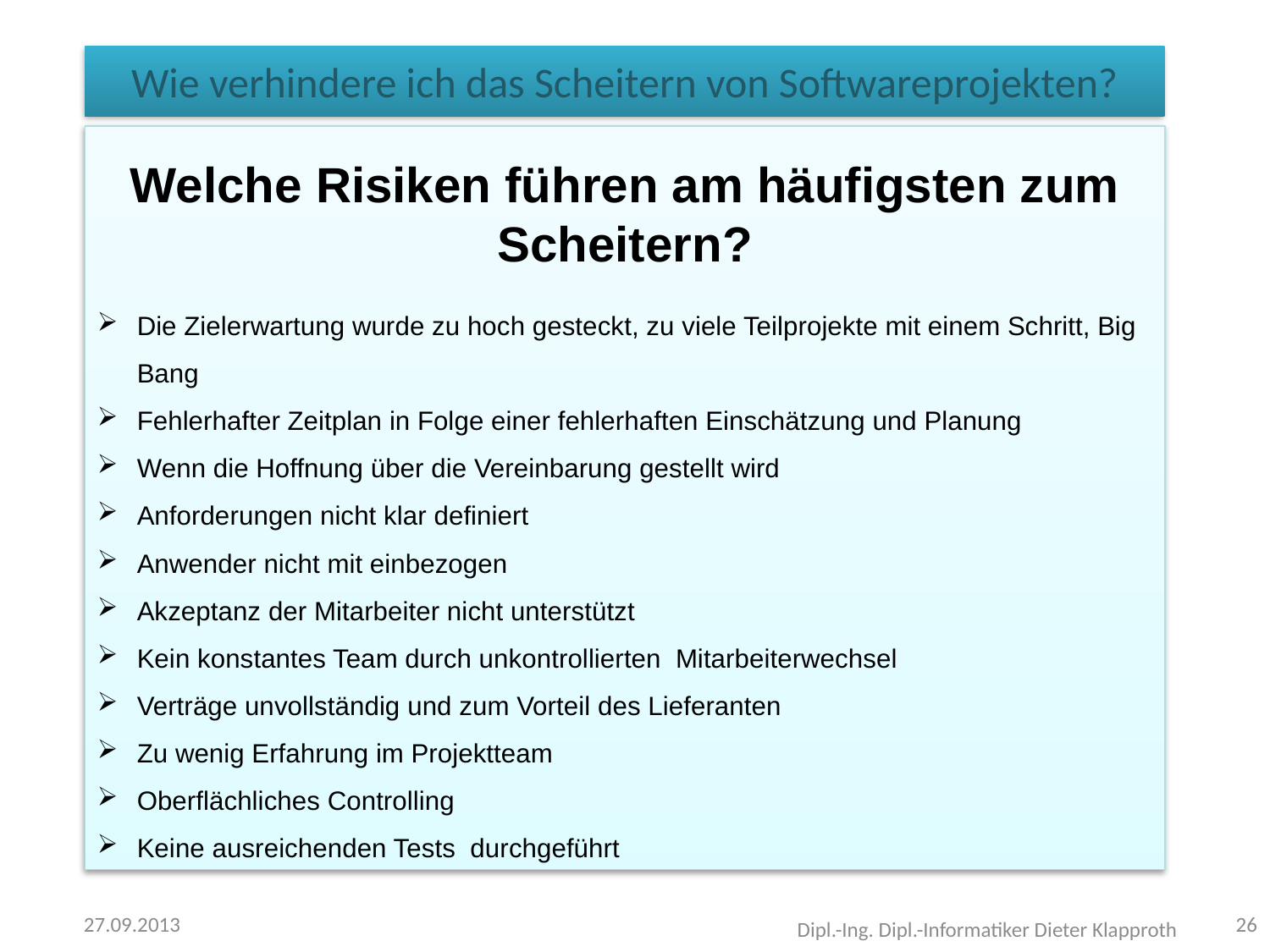

# Wie verhindere ich das Scheitern von Softwareprojekten?

Welche Risiken führen am häufigsten zum Scheitern?

Die Zielerwartung wurde zu hoch gesteckt, zu viele Teilprojekte mit einem Schritt, Big Bang
Fehlerhafter Zeitplan in Folge einer fehlerhaften Einschätzung und Planung
Wenn die Hoffnung über die Vereinbarung gestellt wird
Anforderungen nicht klar definiert
Anwender nicht mit einbezogen
Akzeptanz der Mitarbeiter nicht unterstützt
Kein konstantes Team durch unkontrollierten  Mitarbeiterwechsel
Verträge unvollständig und zum Vorteil des Lieferanten
Zu wenig Erfahrung im Projektteam
Oberflächliches Controlling
Keine ausreichenden Tests  durchgeführt

27.09.2013
26
Dipl.-Ing. Dipl.-Informatiker Dieter Klapproth